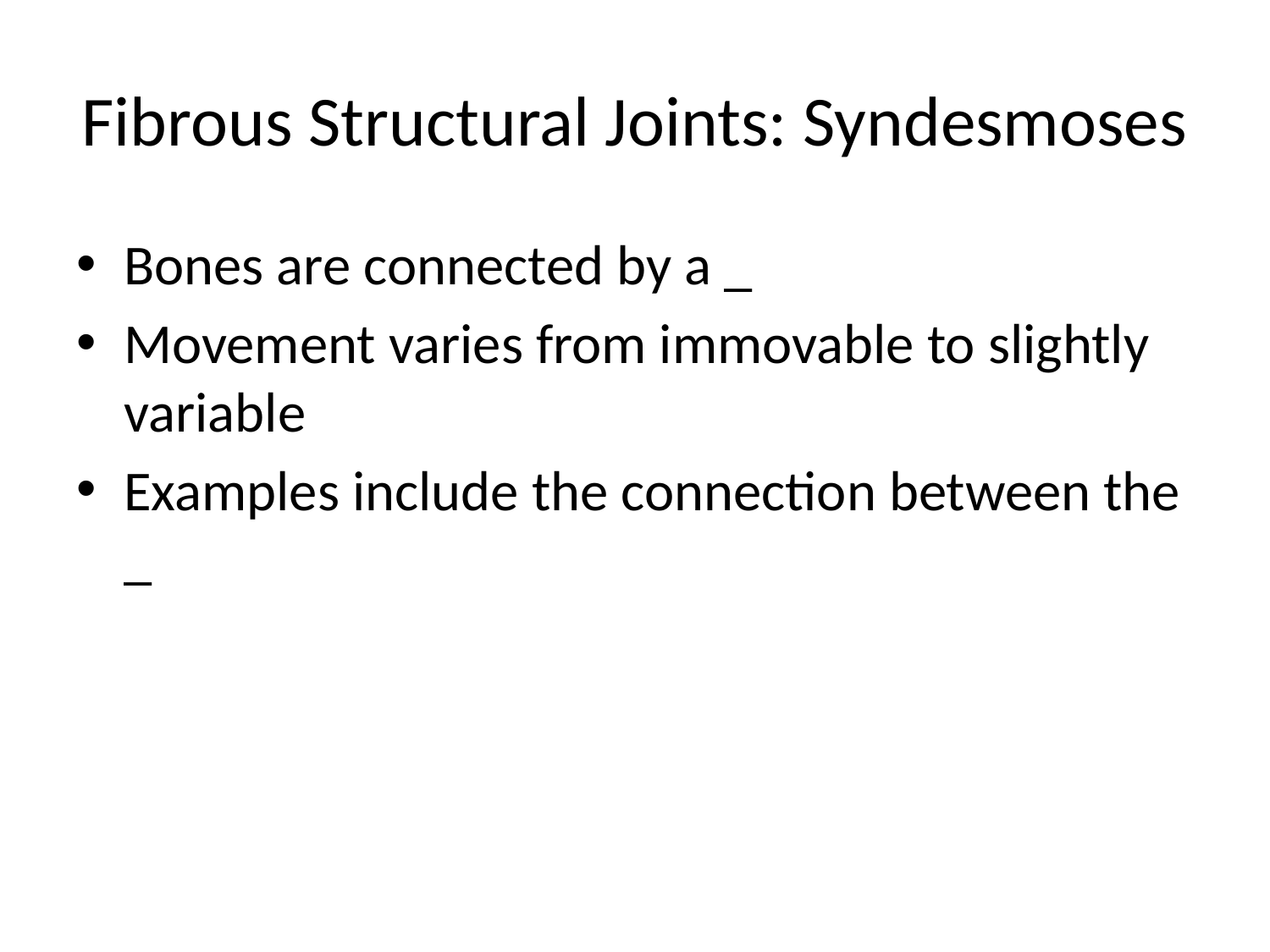

# Fibrous Structural Joints: Syndesmoses
Bones are connected by a _
Movement varies from immovable to slightly variable
Examples include the connection between the _